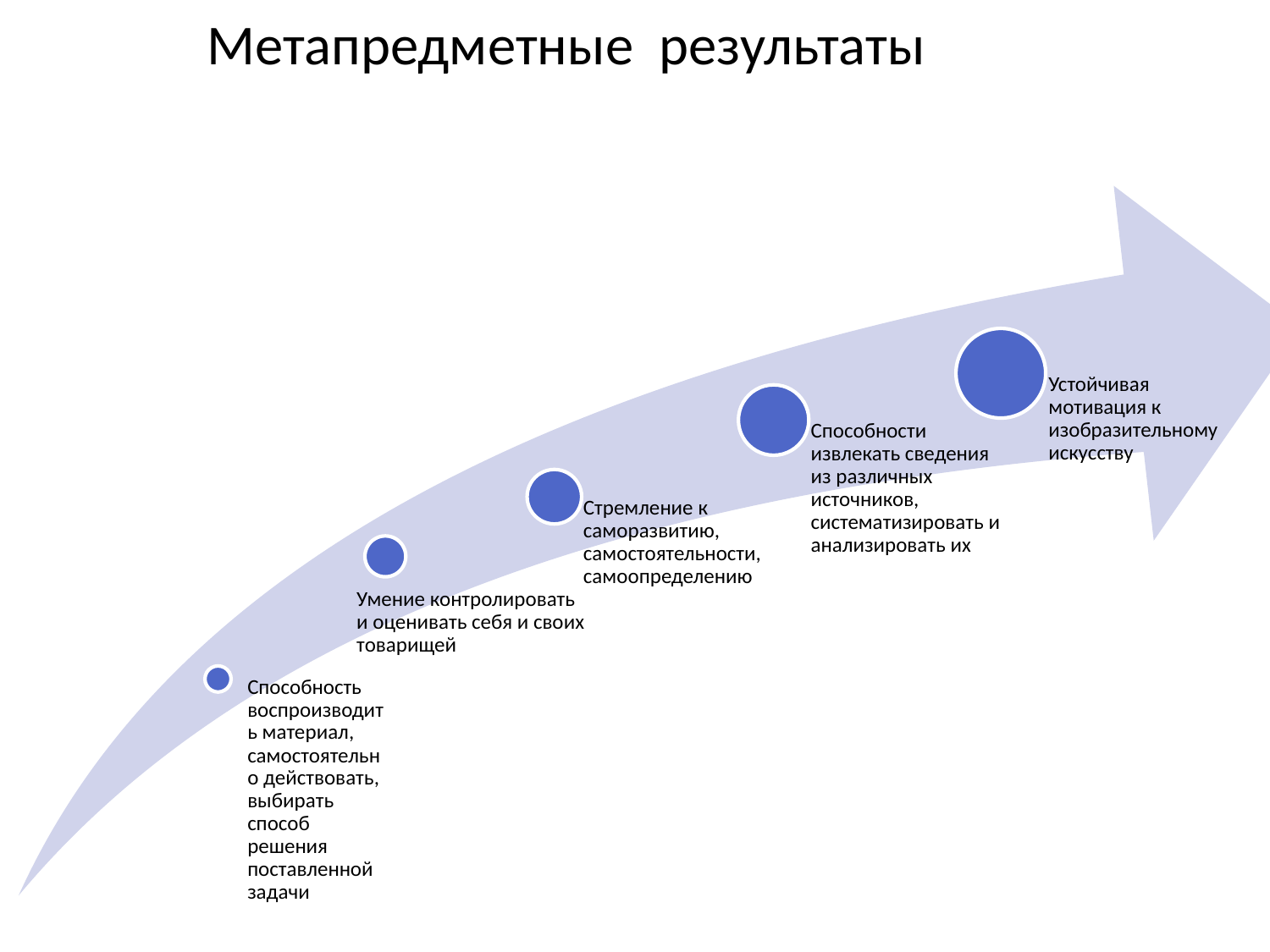

# Метапредметные  результаты

Способность воспроизводить материал, самостоятельно действовать, выбирать способ решения поставленной задачи
Умение контролировать и оценивать себя и своих товарищей
Стремление к саморазвитию, самостоятельности, самоопределению
Способности  извлекать сведения из различных источников, систематизировать и анализировать их
Устойчивая мотивация к изобразительному искусству